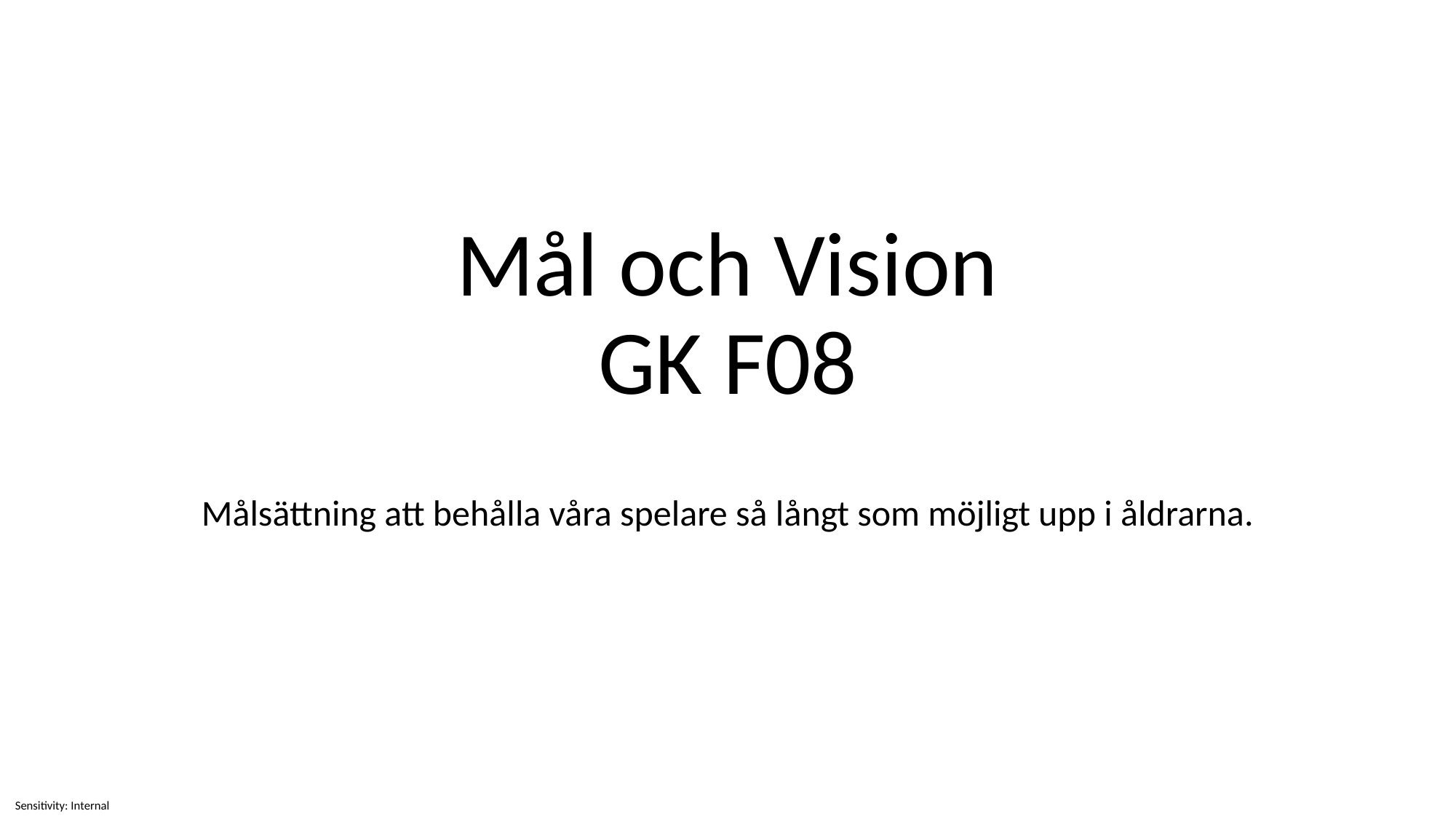

# Mål och Vision GK F08

Målsättning att behålla våra spelare så långt som möjligt upp i åldrarna.